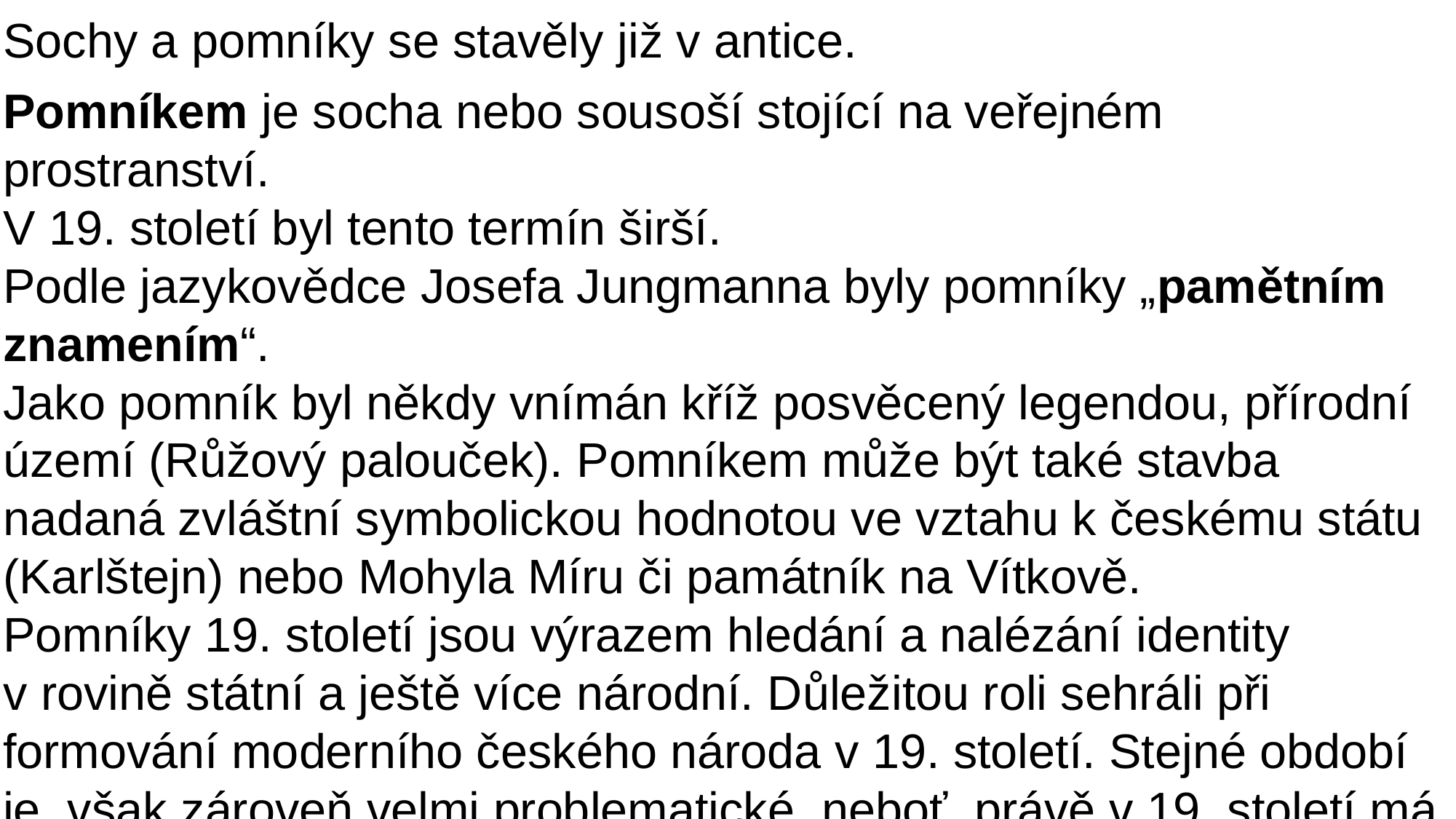

Sochy a pomníky se stavěly již v antice.
Pomníkem je socha nebo sousoší stojící na veřejném prostranství.
V 19. století byl tento termín širší.
Podle jazykovědce Josefa Jungmanna byly pomníky „pamětním znamením“.
Jako pomník byl někdy vnímán kříž posvěcený legendou, přírodní území (Růžový palouček). Pomníkem může být také stavba nadaná zvláštní symbolickou hodnotou ve vztahu k českému státu (Karlštejn) nebo Mohyla Míru či památník na Vítkově.
Pomníky 19. století jsou výrazem hledání a nalézání identity v rovině státní a ještě více národní. Důležitou roli sehráli při formování moderního českého národa v 19. století. Stejné období je  však zároveň velmi problematické, neboť  právě v 19. století má své kořeny či původ mnoho mýtů a stereotypů českých dějin, z nichž některé přežívají dodnes.